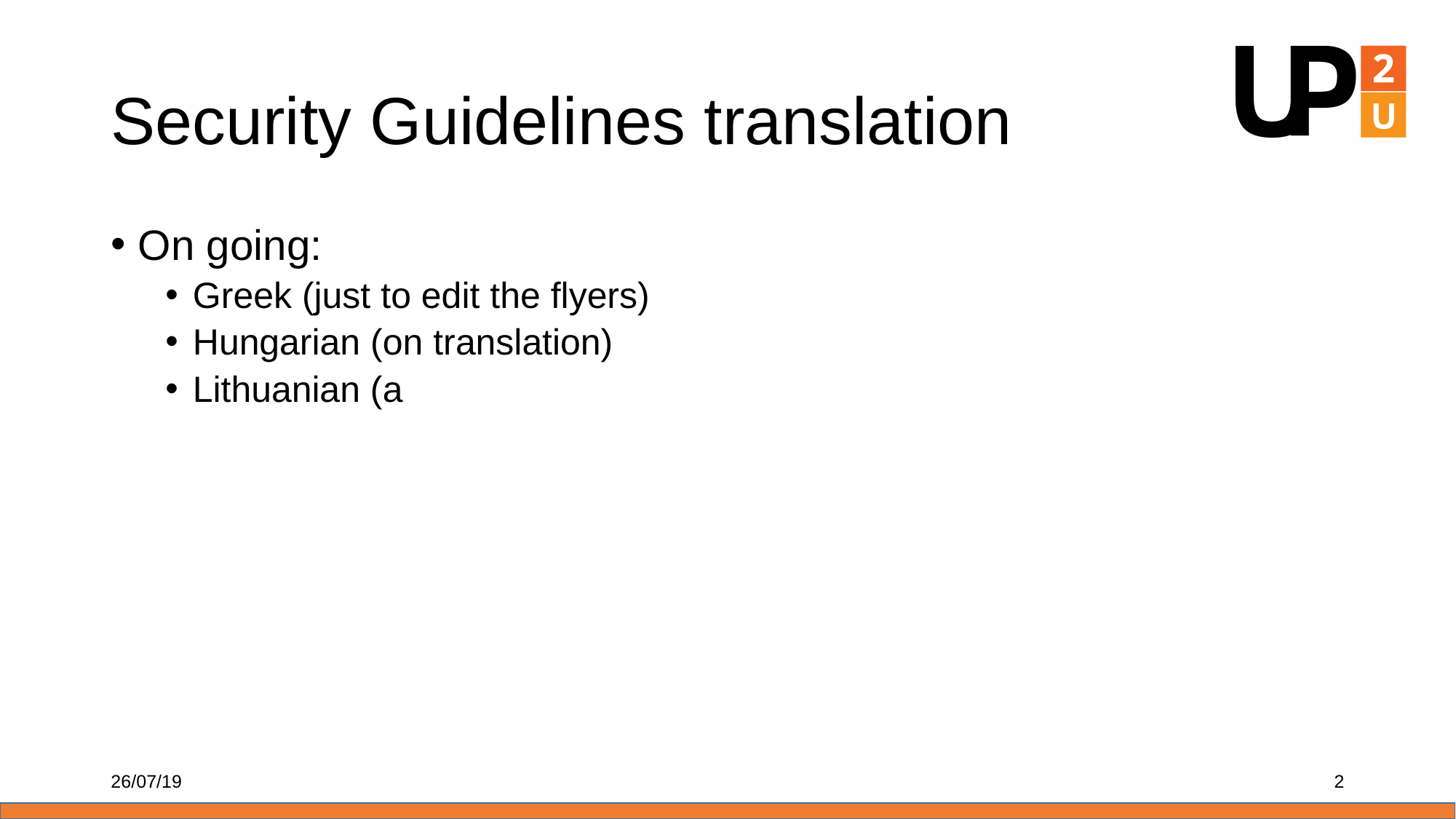

# Security Guidelines translation
On going:
Greek (just to edit the flyers)
Hungarian (on translation)
Lithuanian (a
26/07/19

2